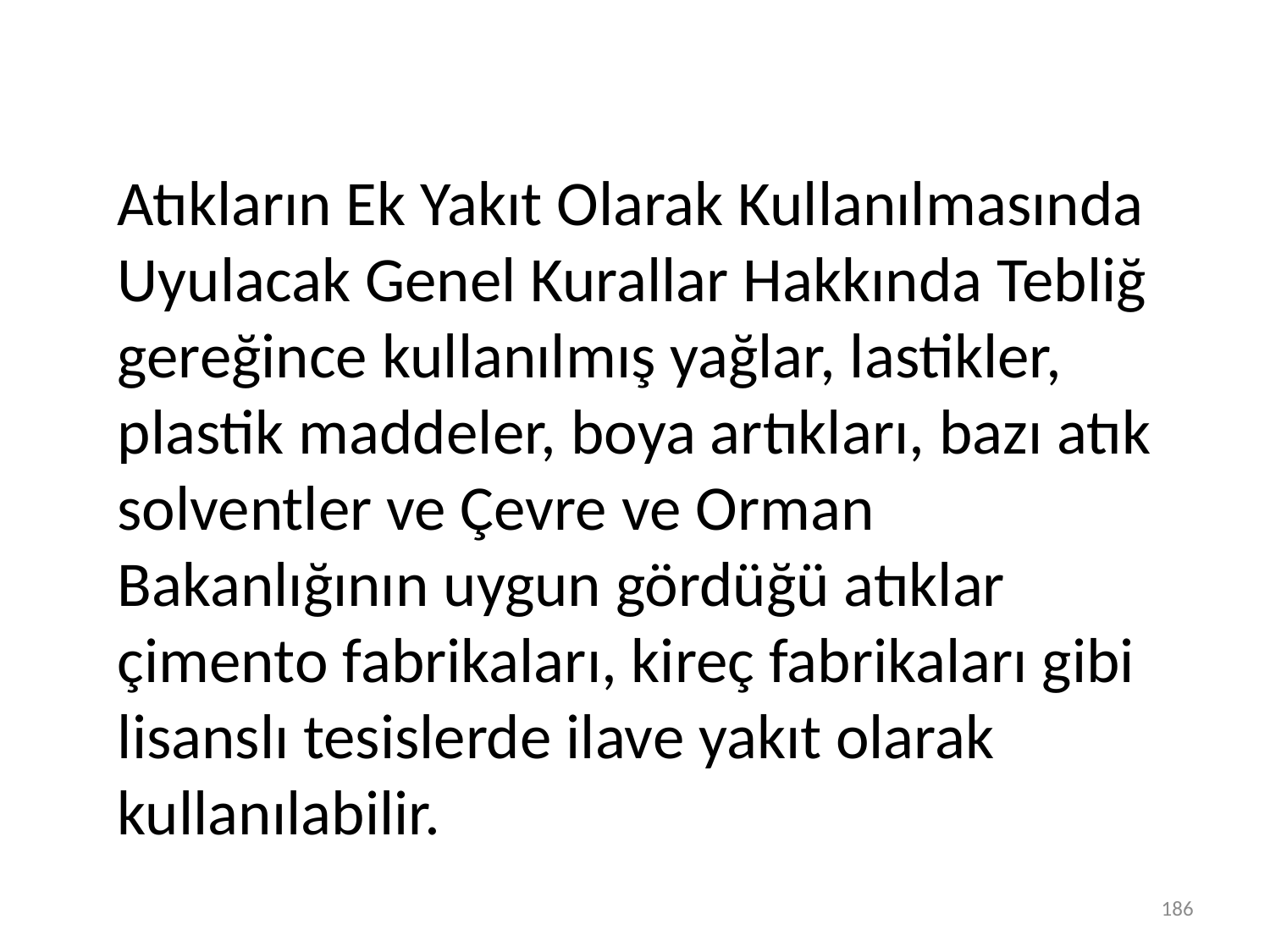

Atıkların Ek Yakıt Olarak Kullanılmasında Uyulacak Genel Kurallar Hakkında Tebliğ gereğince kullanılmış yağlar, lastikler, plastik maddeler, boya artıkları, bazı atık solventler ve Çevre ve Orman Bakanlığının uygun gördüğü atıklar çimento fabrikaları, kireç fabrikaları gibi lisanslı tesislerde ilave yakıt olarak kullanılabilir.
186